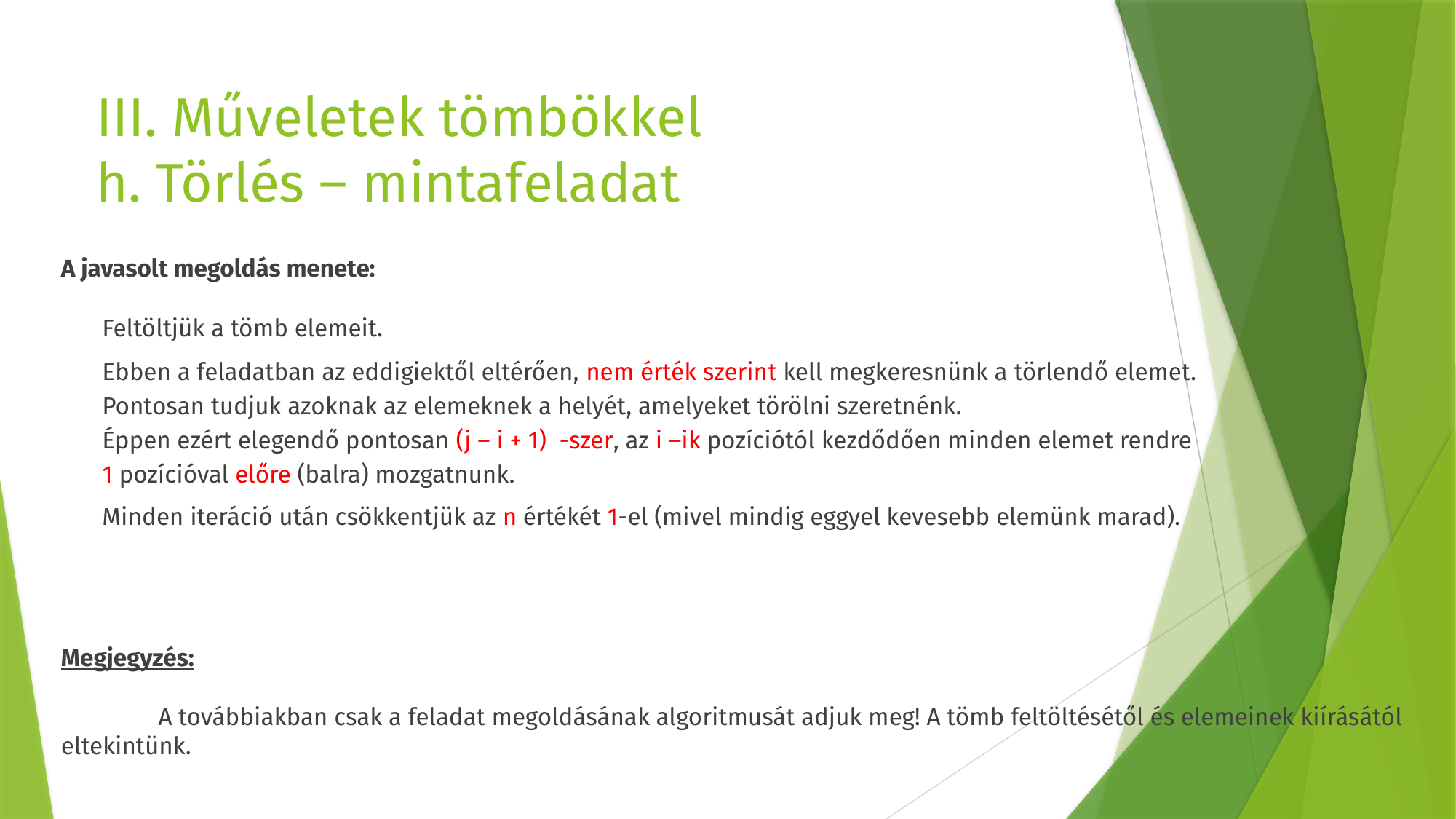

# III. Műveletek tömbökkel h. Törlés – mintafeladat
A javasolt megoldás menete:
Feltöltjük a tömb elemeit.
Ebben a feladatban az eddigiektől eltérően, nem érték szerint kell megkeresnünk a törlendő elemet.
Pontosan tudjuk azoknak az elemeknek a helyét, amelyeket törölni szeretnénk.
Éppen ezért elegendő pontosan (j – i + 1)  -szer, az i –ik pozíciótól kezdődően minden elemet rendre
1 pozícióval előre (balra) mozgatnunk.
Minden iteráció után csökkentjük az n értékét 1-el (mivel mindig eggyel kevesebb elemünk marad).

Megjegyzés:
	A továbbiakban csak a feladat megoldásának algoritmusát adjuk meg! A tömb feltöltésétől és elemeinek kiírásától eltekintünk.